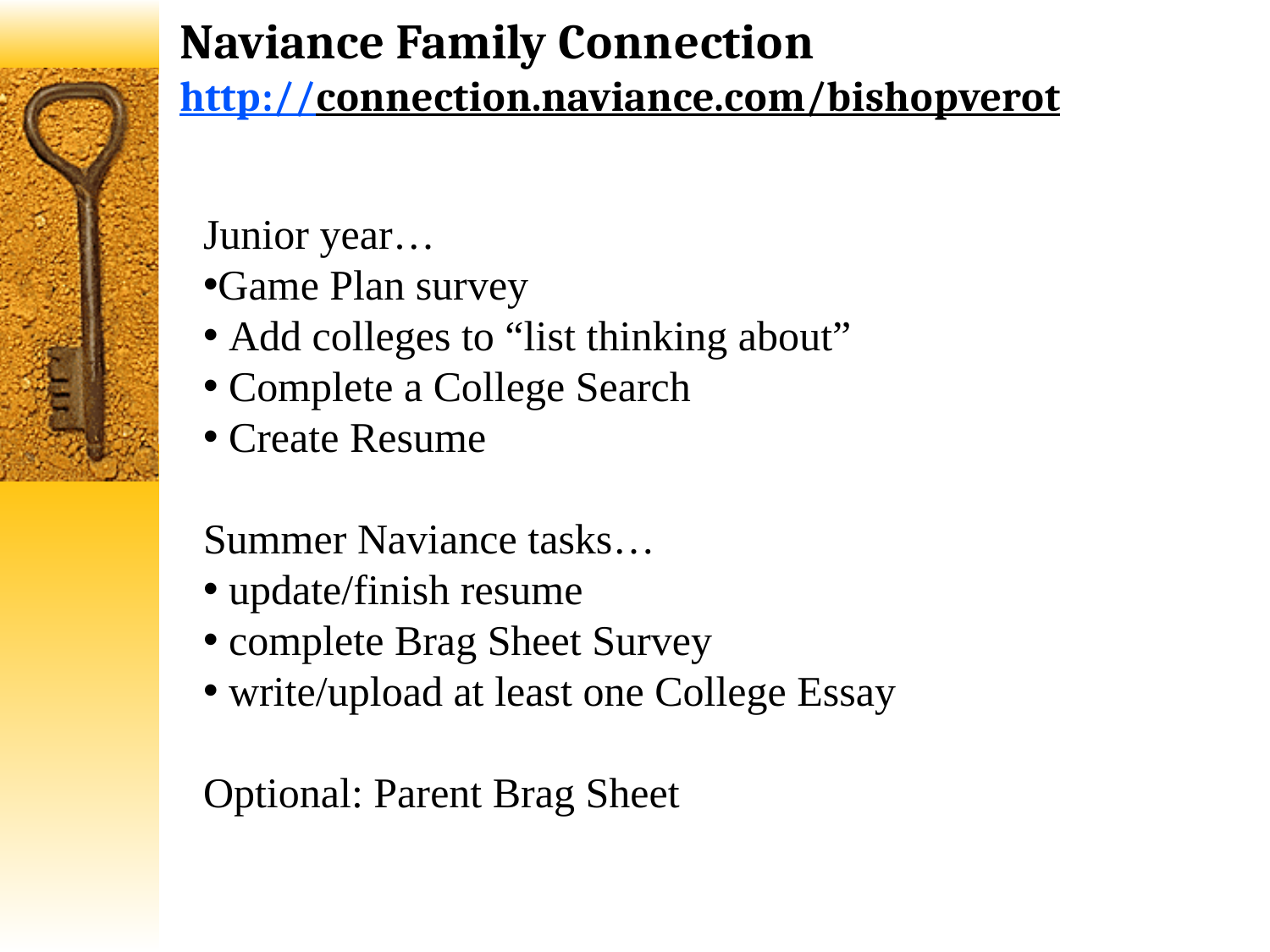

Naviance Family Connection
http://connection.naviance.com/bishopverot

Junior year…
Game Plan survey
 Add colleges to “list thinking about”
 Complete a College Search
 Create Resume

Summer Naviance tasks…
 update/finish resume
 complete Brag Sheet Survey
 write/upload at least one College Essay

Optional: Parent Brag Sheet